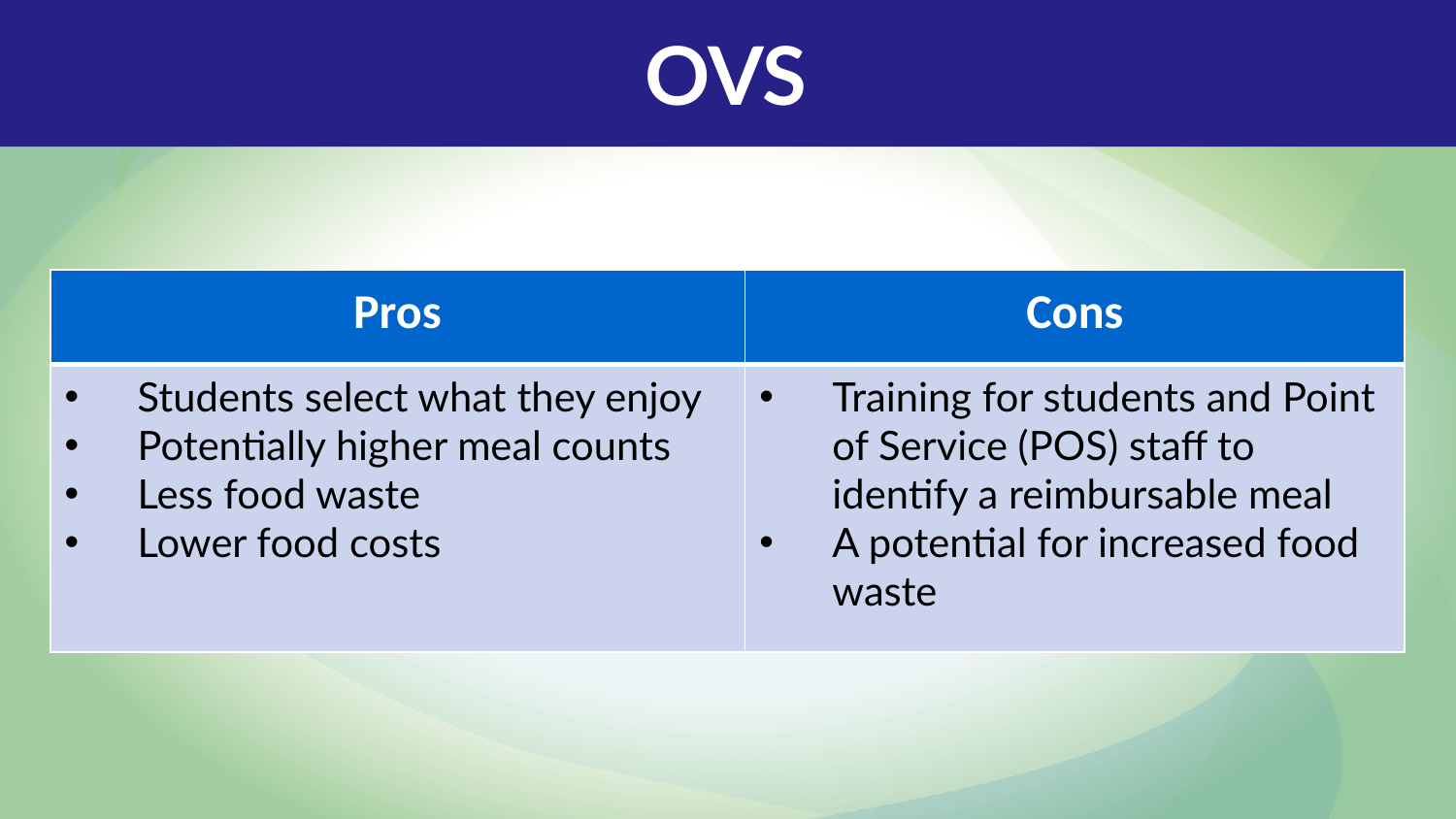

# OVS
| Pros | Cons |
| --- | --- |
| Students select what they enjoy Potentially higher meal counts Less food waste Lower food costs | Training for students and Point of Service (POS) staff to identify a reimbursable meal A potential for increased food waste |